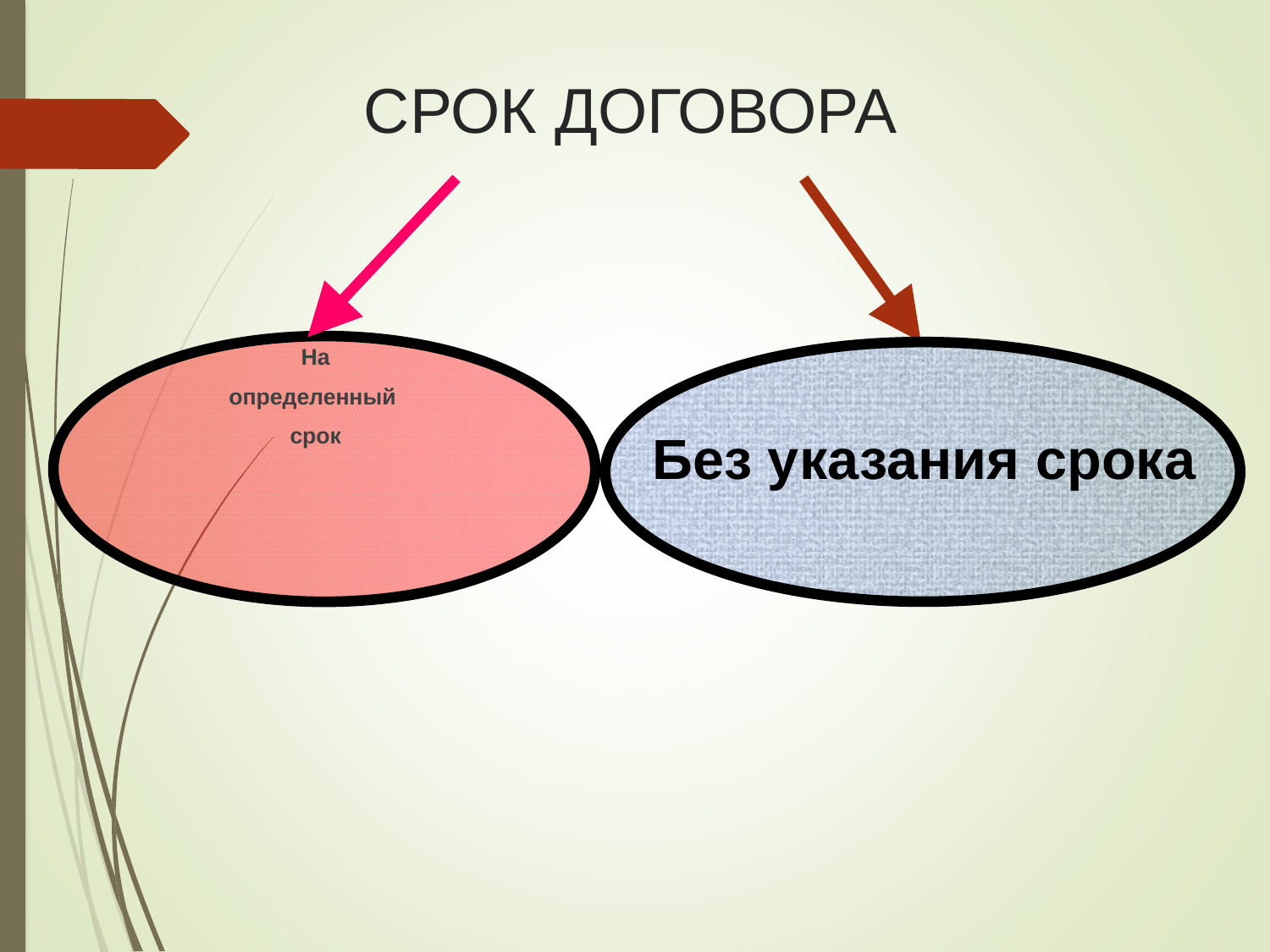

# СРОК ДОГОВОРА

На
определенный
срок

Без указания срока